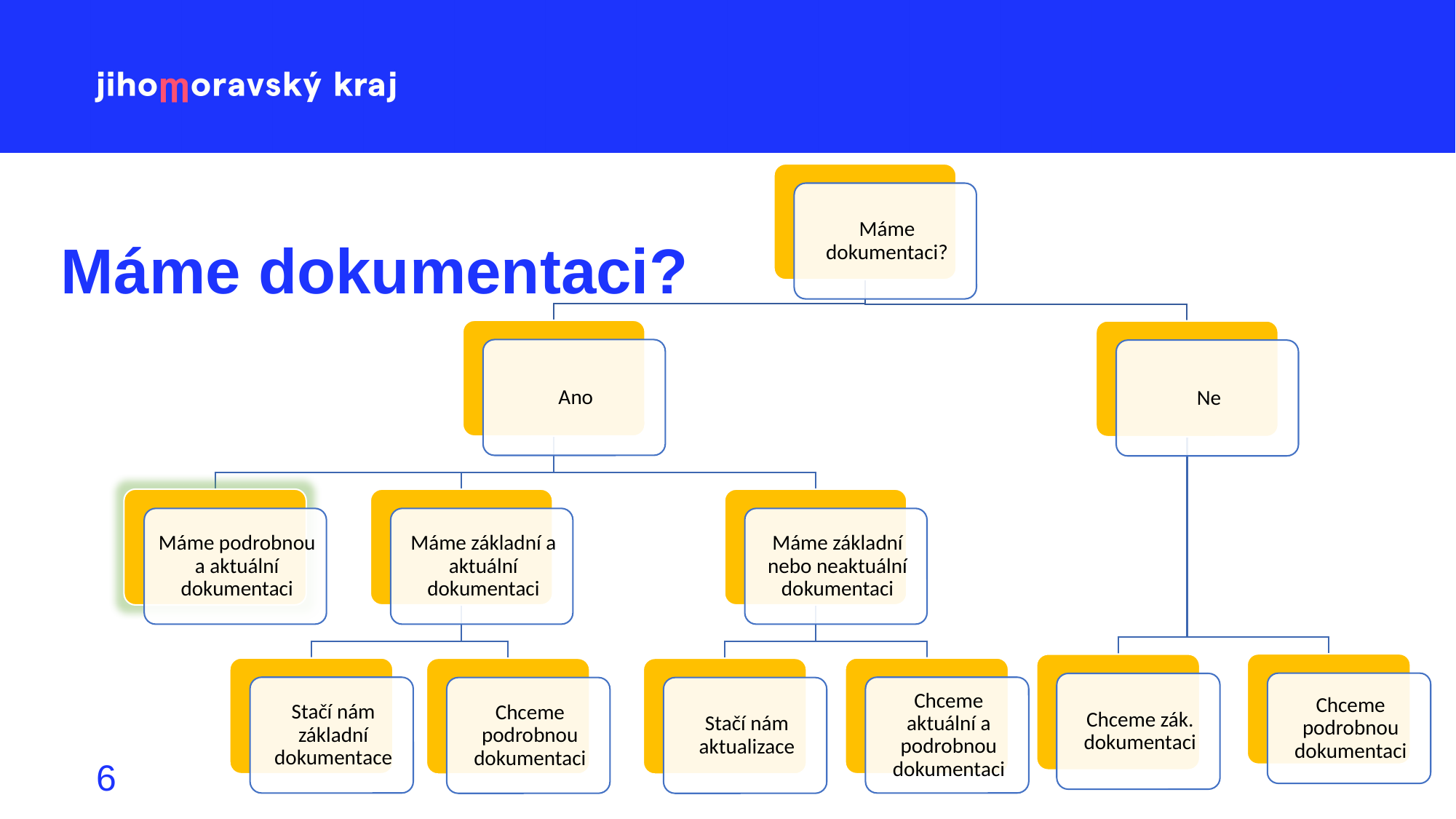

Máme dokumentaci?
Ano
Máme podrobnou a aktuální dokumentaci
Máme základní a aktuální dokumentaci
Stačí nám základní dokumentace
Chceme podrobnou dokumentaci
Máme základní nebo neaktuální dokumentaci
Stačí nám aktualizace
Chceme aktuální a podrobnou dokumentaci
Ne
Chceme zák. dokumentaci
Chceme podrobnou dokumentaci
# Máme dokumentaci?